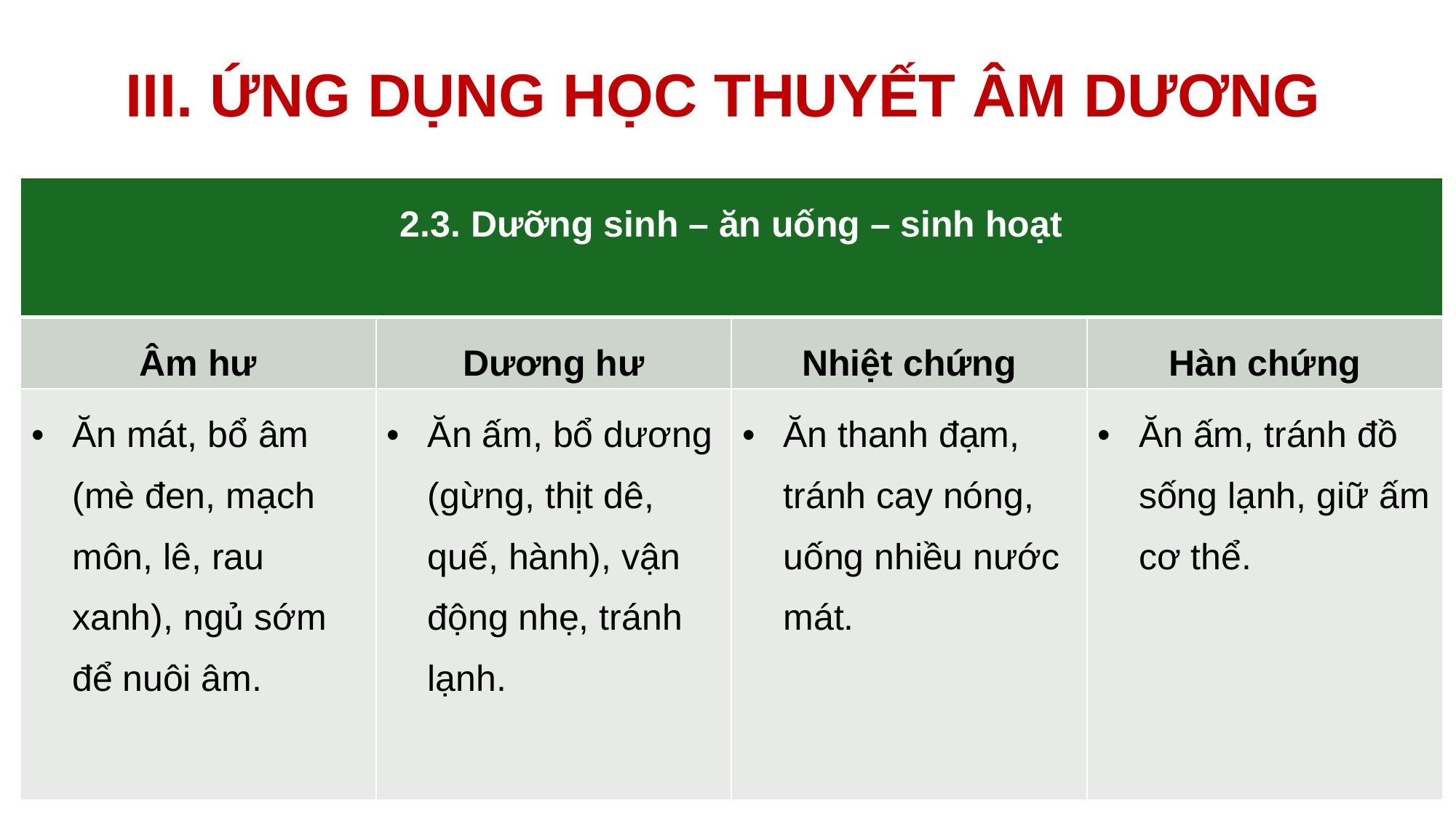

# III. ỨNG DỤNG HỌC THUYẾT ÂM DƯƠNG
| 2.3. Dưỡng sinh – ăn uống – sinh hoạt |  |  |  |
| --- | --- | --- | --- |
| Âm hư | Dương hư | Nhiệt chứng | Hàn chứng |
| Ăn mát, bổ âm (mè đen, mạch môn, lê, rau xanh), ngủ sớm để nuôi âm. | Ăn ấm, bổ dương (gừng, thịt dê, quế, hành), vận động nhẹ, tránh lạnh. | Ăn thanh đạm, tránh cay nóng, uống nhiều nước mát. | Ăn ấm, tránh đồ sống lạnh, giữ ấm cơ thể. |